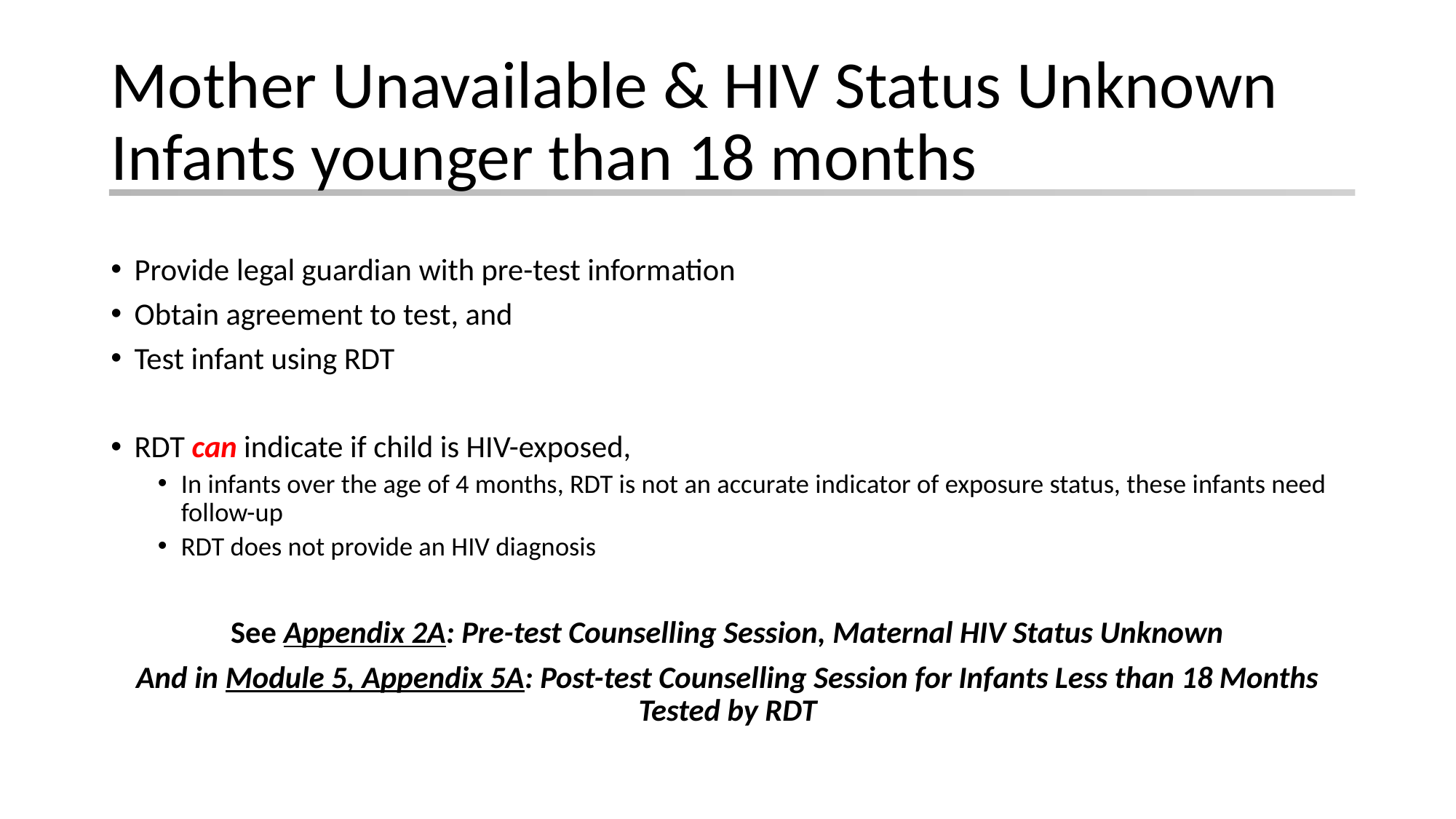

# Mother Unavailable & HIV Status Unknown Infants younger than 18 months
Provide legal guardian with pre-test information
Obtain agreement to test, and
Test infant using RDT

RDT can indicate if child is HIV-exposed,
In infants over the age of 4 months, RDT is not an accurate indicator of exposure status, these infants need follow-up
RDT does not provide an HIV diagnosis

See Appendix 2A: Pre-test Counselling Session, Maternal HIV Status Unknown
And in Module 5, Appendix 5A: Post-test Counselling Session for Infants Less than 18 Months Tested by RDT